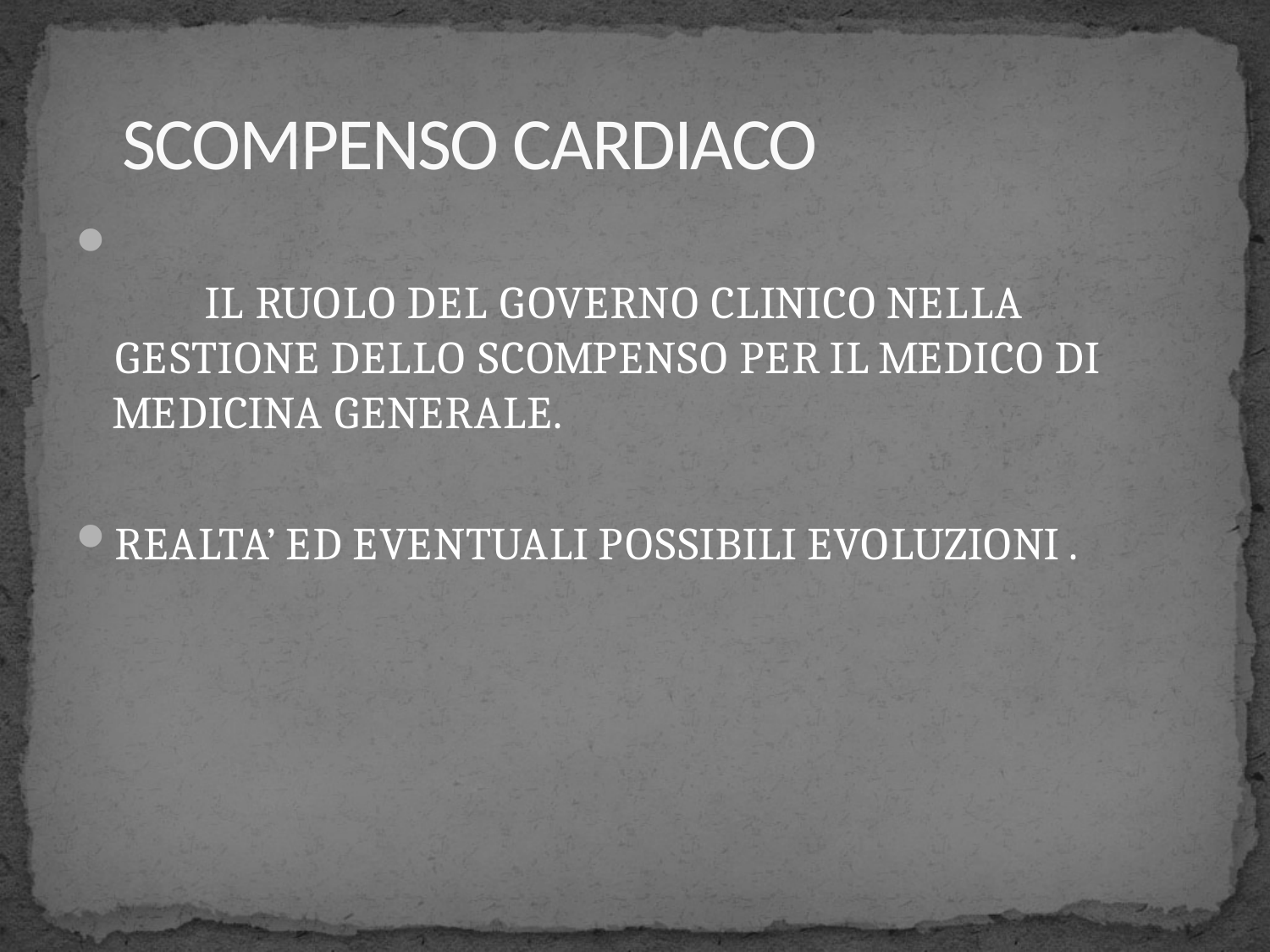

# SCOMPENSO CARDIACO
                                                                                                                    IL RUOLO DEL GOVERNO CLINICO NELLA GESTIONE DELLO SCOMPENSO PER IL MEDICO DI MEDICINA GENERALE.

REALTA’ ED EVENTUALI POSSIBILI EVOLUZIONI .